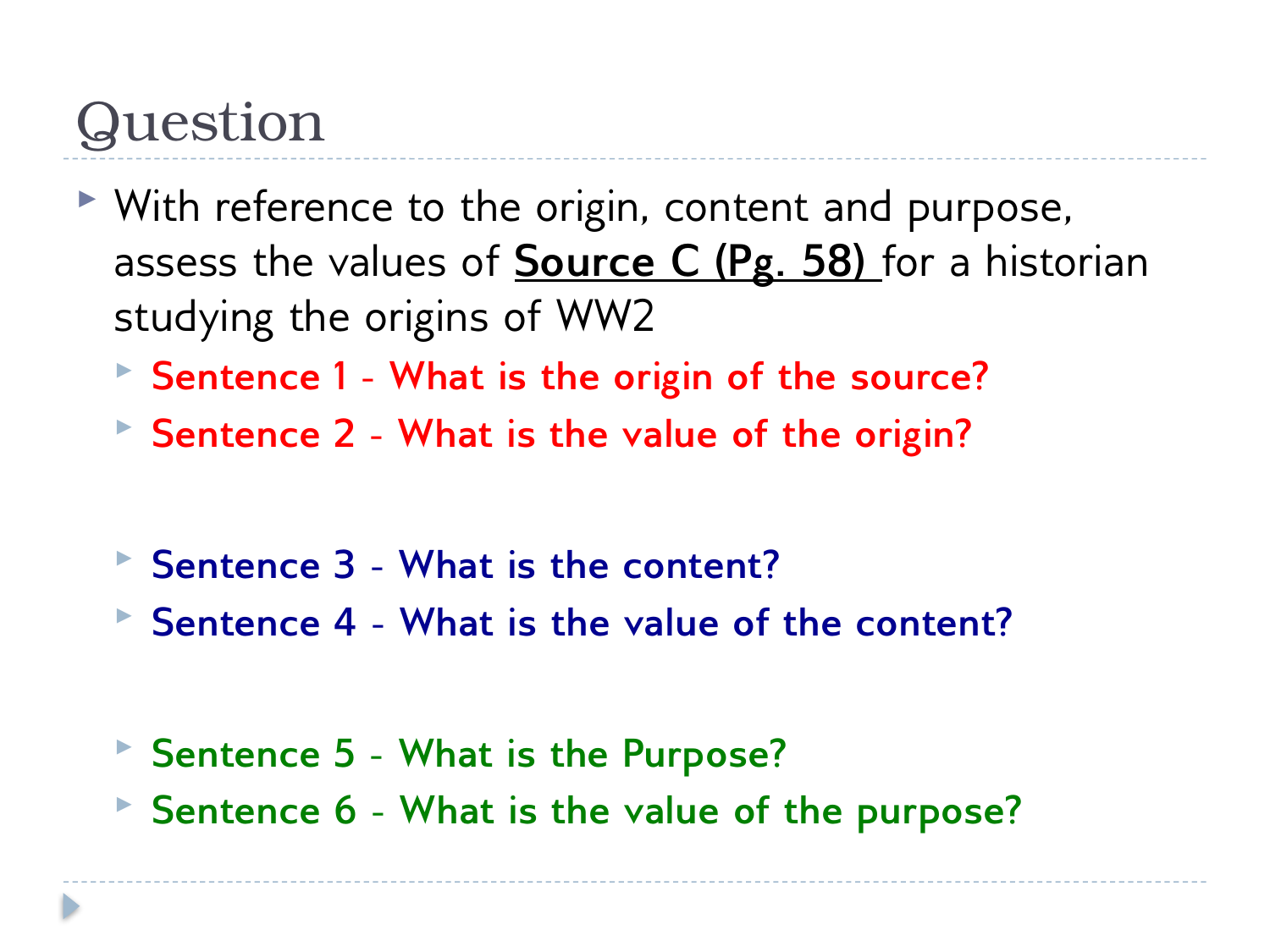

# Question
With reference to the origin, content and purpose, assess the values of Source C (Pg. 58) for a historian studying the origins of WW2
Sentence 1 - What is the origin of the source?
Sentence 2 - What is the value of the origin?

Sentence 3 - What is the content?
Sentence 4 - What is the value of the content?

Sentence 5 - What is the Purpose?
Sentence 6 - What is the value of the purpose?